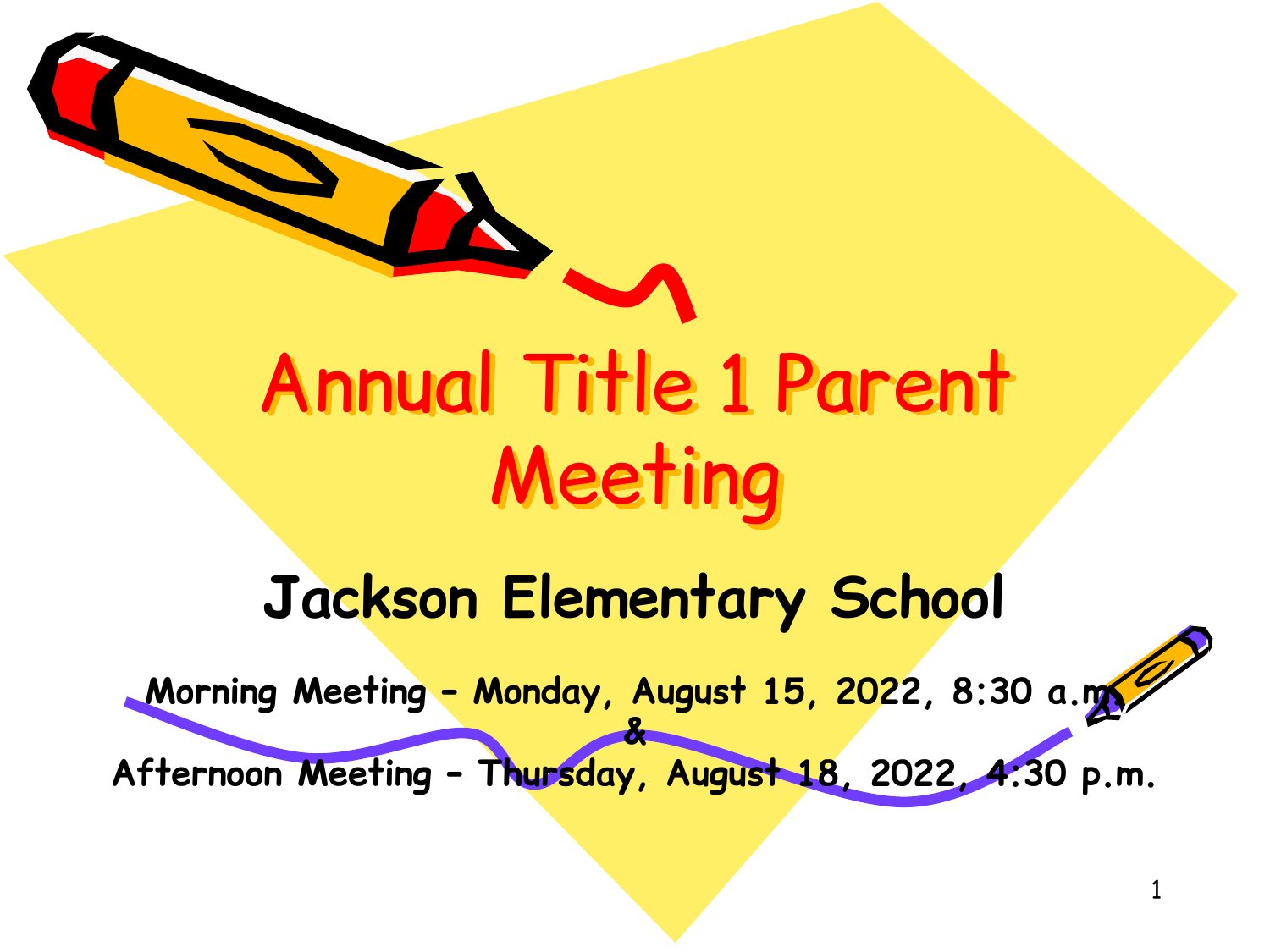

# Annual Title 1 Parent Meeting

Jackson Elementary School

Morning Meeting – Monday, August 15, 2022, 8:30 a.m.
&
Afternoon Meeting – Thursday, August 18, 2022, 4:30 p.m.
1